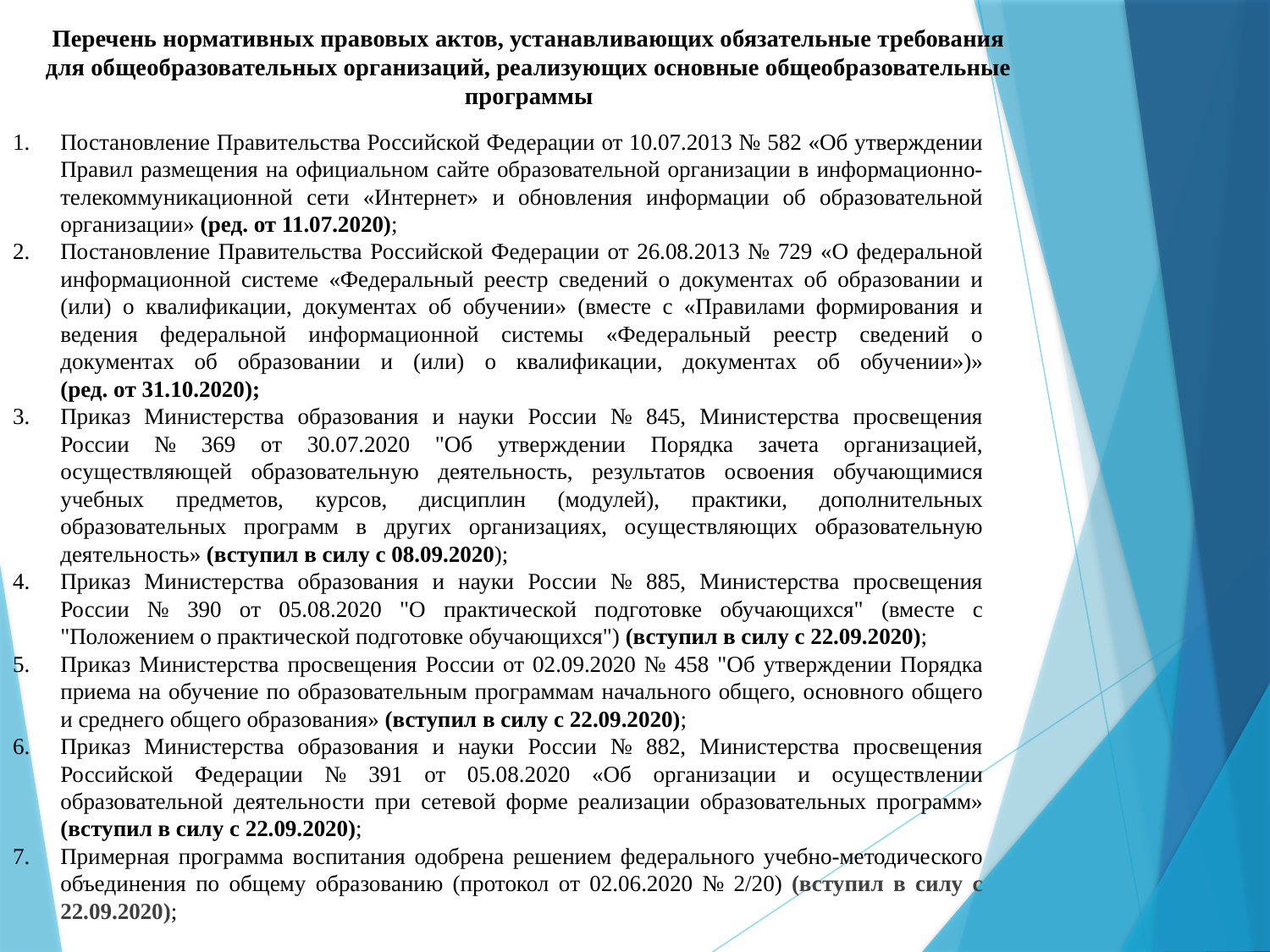

# Перечень нормативных правовых актов, устанавливающих обязательные требования для общеобразовательных организаций, реализующих основные общеобразовательные программы
Постановление Правительства Российской Федерации от 10.07.2013 № 582 «Об утверждении Правил размещения на официальном сайте образовательной организации в информационно-телекоммуникационной сети «Интернет» и обновления информации об образовательной организации» (ред. от 11.07.2020);
Постановление Правительства Российской Федерации от 26.08.2013 № 729 «О федеральной информационной системе «Федеральный реестр сведений о документах об образовании и (или) о квалификации, документах об обучении» (вместе с «Правилами формирования и ведения федеральной информационной системы «Федеральный реестр сведений о документах об образовании и (или) о квалификации, документах об обучении»)»
(ред. от 31.10.2020);
Приказ Министерства образования и науки России № 845, Министерства просвещения России № 369 от 30.07.2020 "Об утверждении Порядка зачета организацией, осуществляющей образовательную деятельность, результатов освоения обучающимися учебных предметов, курсов, дисциплин (модулей), практики, дополнительных образовательных программ в других организациях, осуществляющих образовательную деятельность» (вступил в силу с 08.09.2020);
Приказ Министерства образования и науки России № 885, Министерства просвещения России № 390 от 05.08.2020 "О практической подготовке обучающихся" (вместе с "Положением о практической подготовке обучающихся") (вступил в силу с 22.09.2020);
Приказ Министерства просвещения России от 02.09.2020 № 458 "Об утверждении Порядка приема на обучение по образовательным программам начального общего, основного общего и среднего общего образования» (вступил в силу с 22.09.2020);
Приказ Министерства образования и науки России № 882, Министерства просвещения Российской Федерации № 391 от 05.08.2020 «Об организации и осуществлении образовательной деятельности при сетевой форме реализации образовательных программ» (вступил в силу с 22.09.2020);
Примерная программа воспитания одобрена решением федерального учебно-методического объединения по общему образованию (протокол от 02.06.2020 № 2/20) (вступил в силу с 22.09.2020);